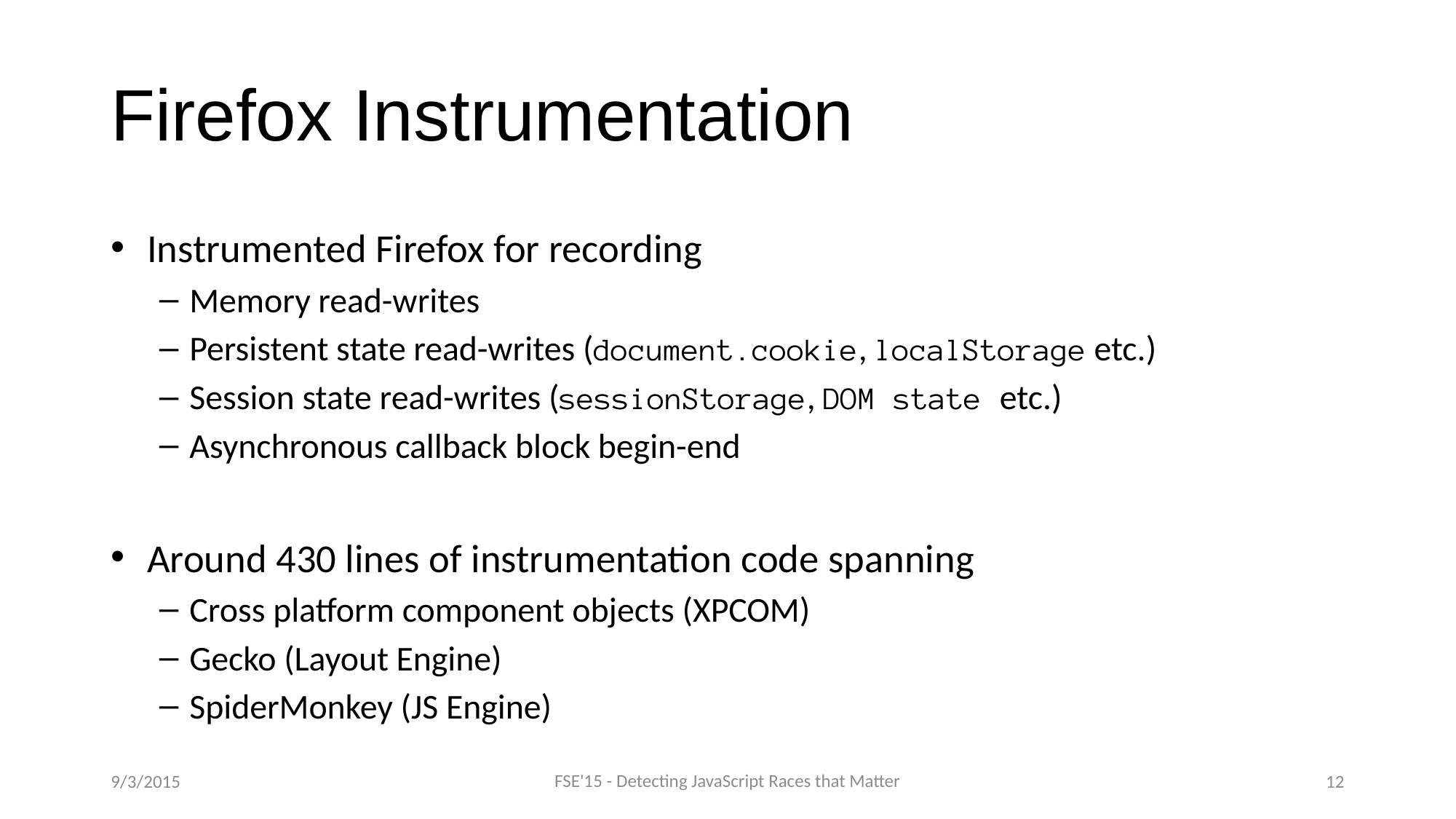

# Firefox Instrumentation
Instrumented Firefox for recording
Memory read-writes
Persistent state read-writes (document.cookie, localStorage etc.)
Session state read-writes (sessionStorage, DOM state etc.)
Asynchronous callback block begin-end

Around 430 lines of instrumentation code spanning
Cross platform component objects (XPCOM)
Gecko (Layout Engine)
SpiderMonkey (JS Engine)
FSE'15 - Detecting JavaScript Races that Matter
9/3/2015
12